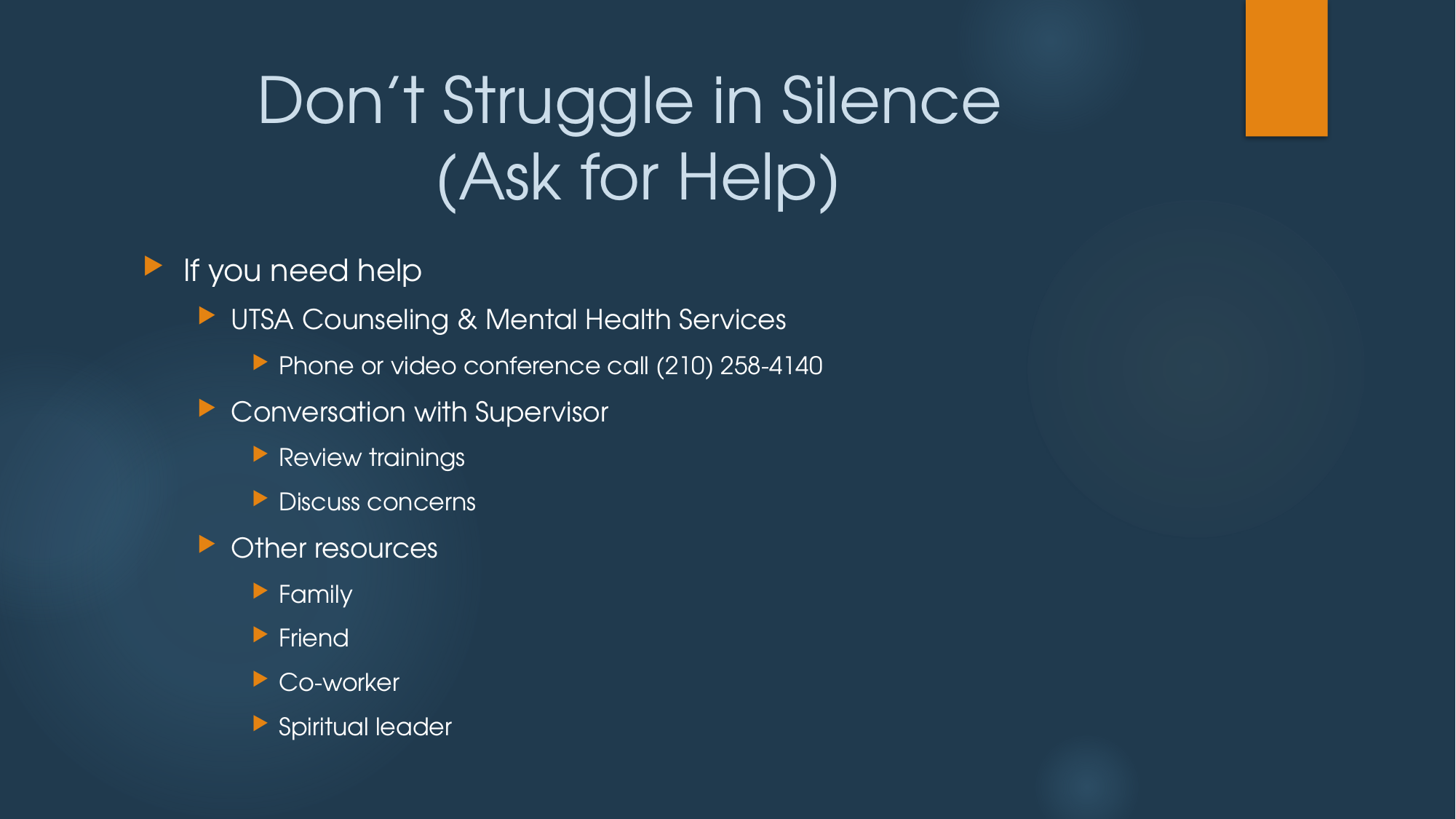

# Don’t Struggle in Silence (Ask for Help)
If you need help
UTSA Counseling & Mental Health Services
Phone or video conference call (210) 258-4140
Conversation with Supervisor
Review trainings
Discuss concerns
Other resources
Family
Friend
Co-worker
Spiritual leader